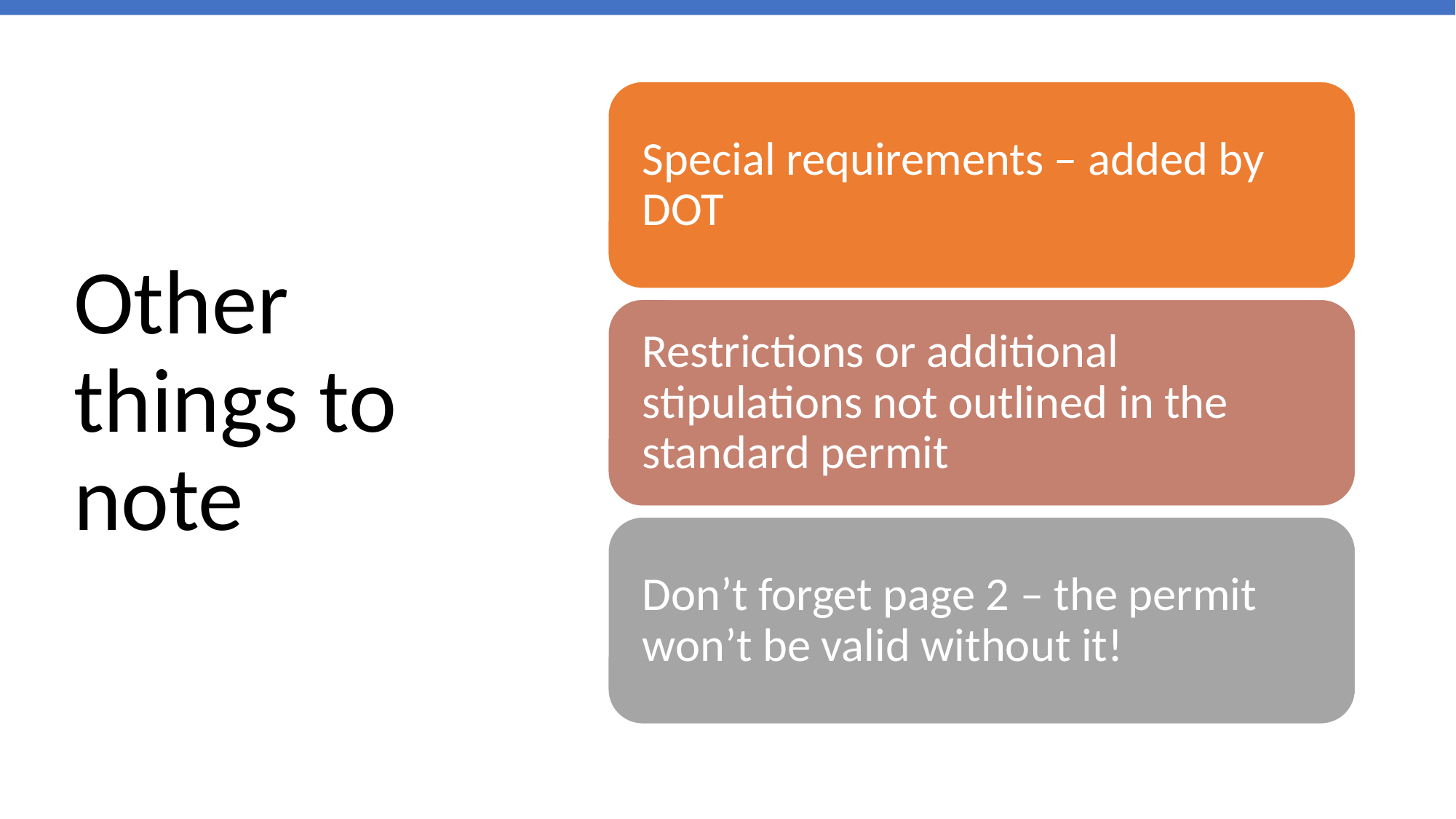

# Other things to note
Special requirements – added by DOT
Restrictions or additional stipulations not outlined in the standard permit
Don’t forget page 2 – the permit won’t be valid without it!